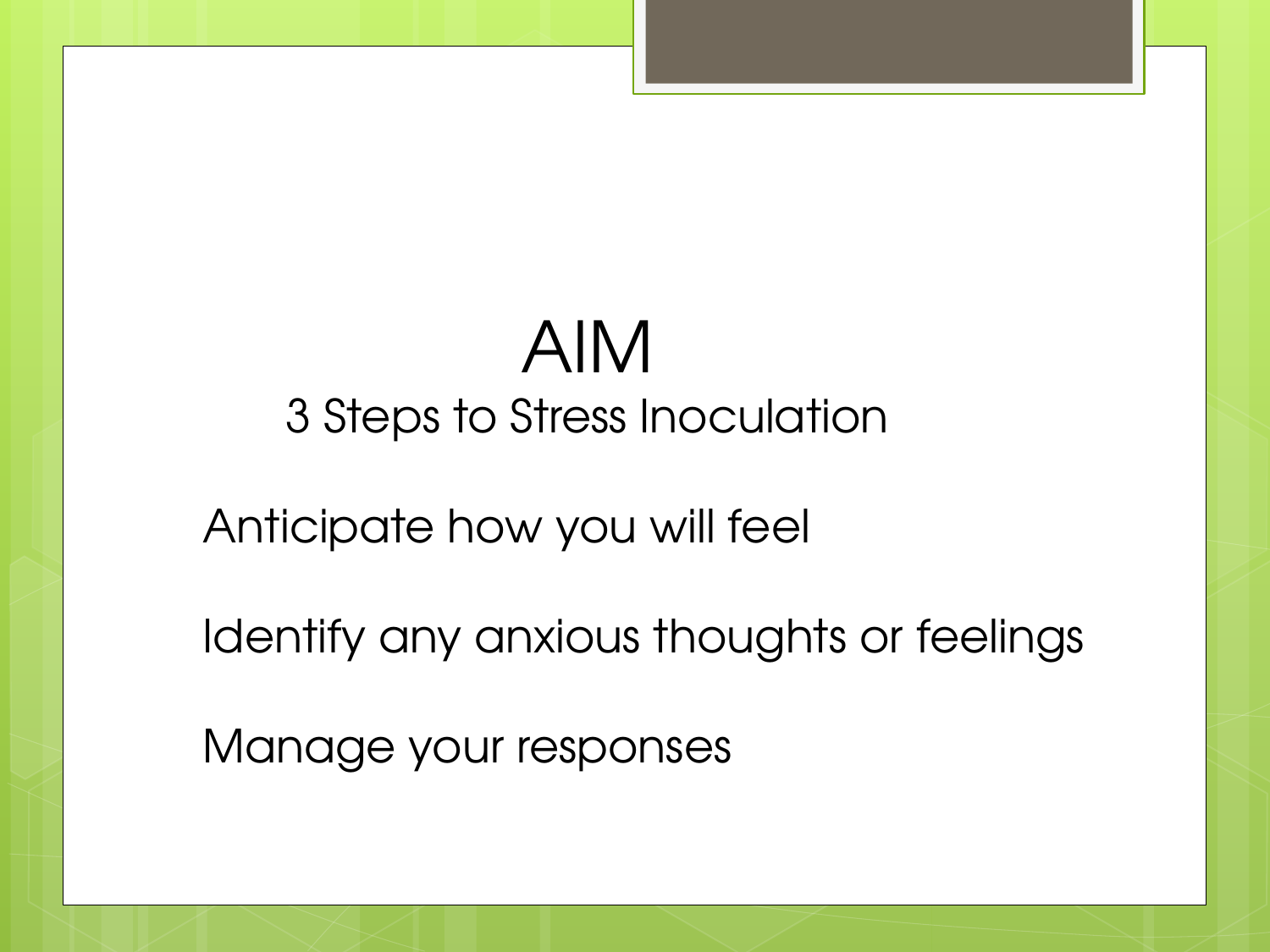

AIM
3 Steps to Stress Inoculation

	Anticipate how you will feel

	Identify any anxious thoughts or feelings

	Manage your responses